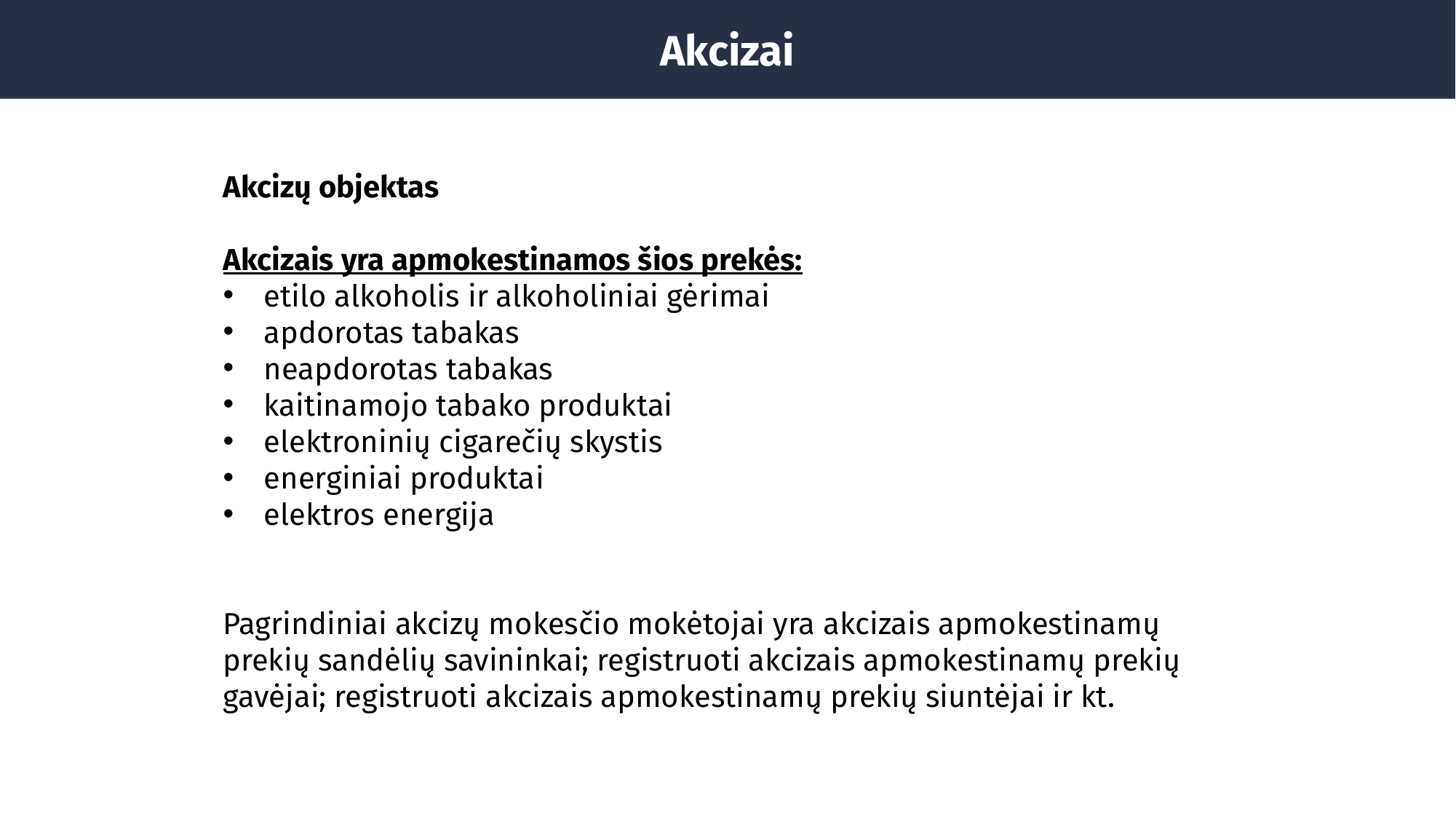

Akcizai
Akcizų objektas

Akcizais yra apmokestinamos šios prekės:
etilo alkoholis ir alkoholiniai gėrimai
apdorotas tabakas
neapdorotas tabakas
kaitinamojo tabako produktai
elektroninių cigarečių skystis
energiniai produktai
elektros energija

Pagrindiniai akcizų mokesčio mokėtojai yra akcizais apmokestinamų prekių sandėlių savininkai; registruoti akcizais apmokestinamų prekių gavėjai; registruoti akcizais apmokestinamų prekių siuntėjai ir kt.